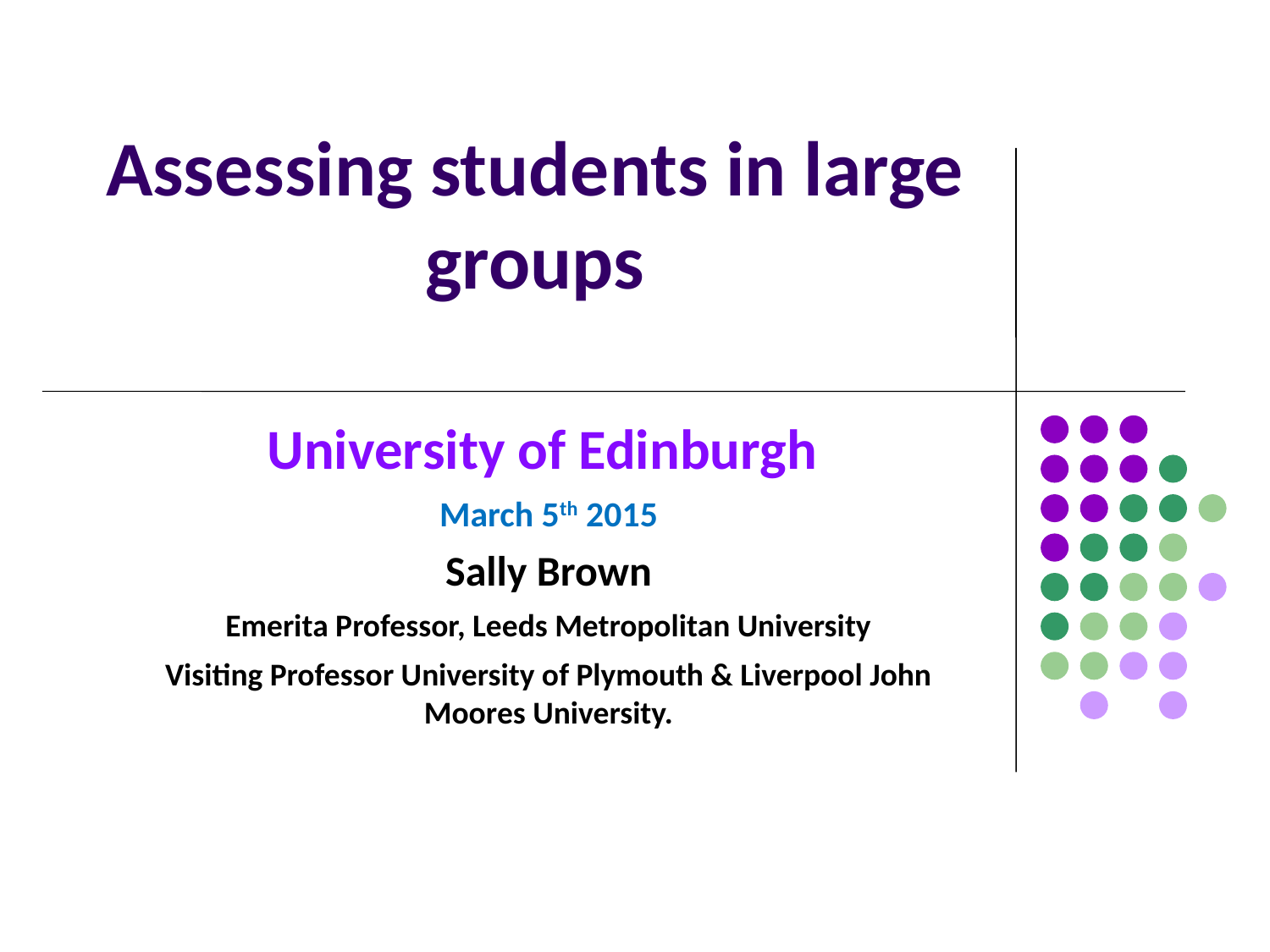

# Assessing students in large groups
University of Edinburgh
March 5th 2015
Sally Brown
Emerita Professor, Leeds Metropolitan University
Visiting Professor University of Plymouth & Liverpool John Moores University.